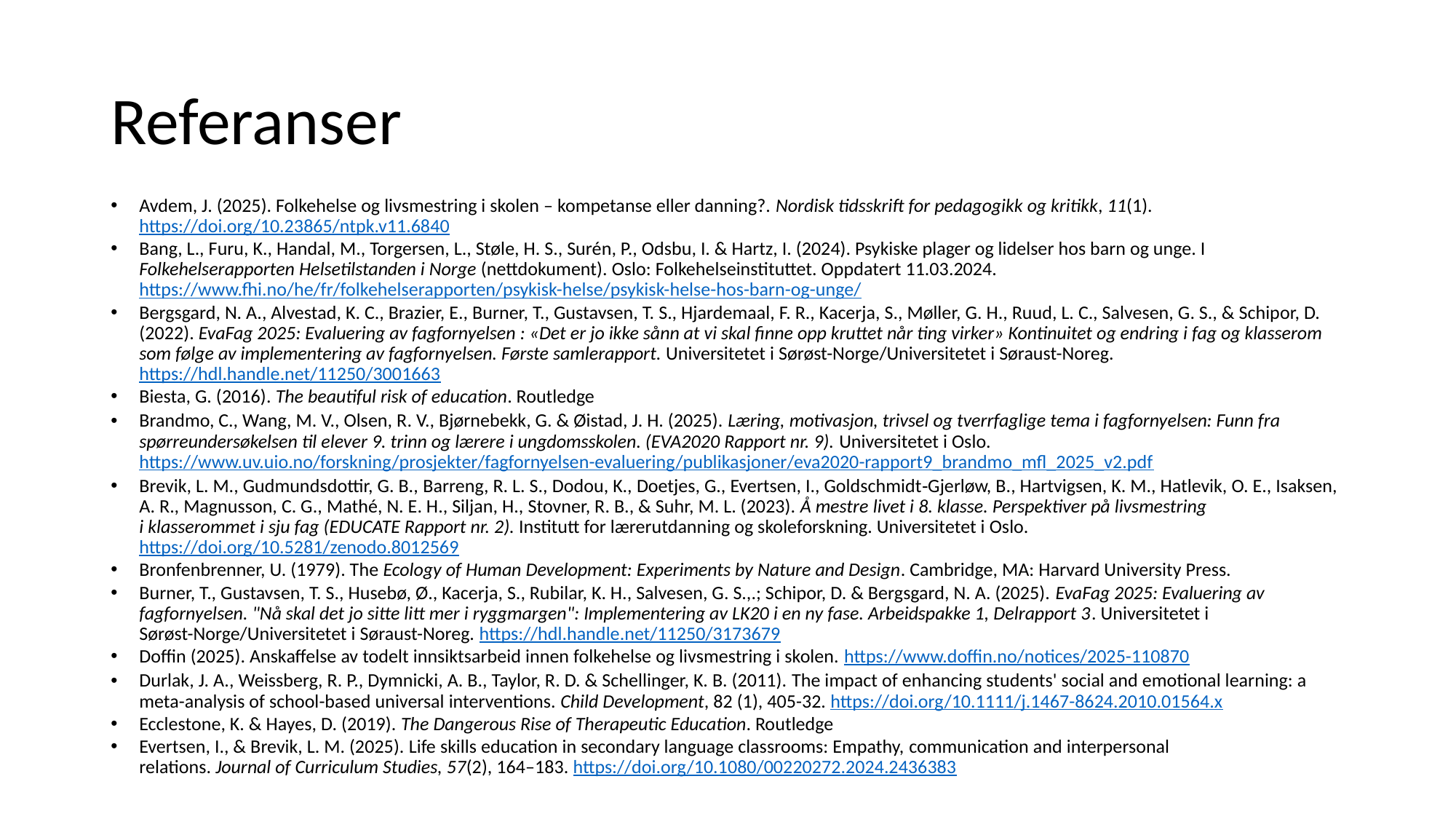

# Referanser
Avdem, J. (2025). Folkehelse og livsmestring i skolen – kompetanse eller danning?. Nordisk tidsskrift for pedagogikk og kritikk, 11(1). https://doi.org/10.23865/ntpk.v11.6840
Bang, L., Furu, K., Handal, M., Torgersen, L., Støle, H. S., Surén, P., Odsbu, I. & Hartz, I. (2024). Psykiske plager og lidelser hos barn og unge. I Folkehelserapporten Helsetilstanden i Norge (nettdokument). Oslo: Folkehelseinstituttet. Oppdatert 11.03.2024. https://www.fhi.no/he/fr/folkehelserapporten/psykisk-helse/psykisk-helse-hos-barn-og-unge/
Bergsgard, N. A., Alvestad, K. C., Brazier, E., Burner, T., Gustavsen, T. S., Hjardemaal, F. R., Kacerja, S., Møller, G. H., Ruud, L. C., Salvesen, G. S., & Schipor, D. (2022). EvaFag 2025: Evaluering av fagfornyelsen : «Det er jo ikke sånn at vi skal finne opp kruttet når ting virker» Kontinuitet og endring i fag og klasserom som følge av implementering av fagfornyelsen. Første samlerapport. Universitetet i Sørøst-Norge/Universitetet i Søraust-Noreg. https://hdl.handle.net/11250/3001663
Biesta, G. (2016). The beautiful risk of education. Routledge
Brandmo, C., Wang, M. V., Olsen, R. V., Bjørnebekk, G. & Øistad, J. H. (2025). Læring, motivasjon, trivsel og tverrfaglige tema i fagfornyelsen: Funn fra spørreundersøkelsen til elever 9. trinn og lærere i ungdomsskolen. (EVA2020 Rapport nr. 9). Universitetet i Oslo. https://www.uv.uio.no/forskning/prosjekter/fagfornyelsen-evaluering/publikasjoner/eva2020-rapport9_brandmo_mfl_2025_v2.pdf
Brevik, L. M., Gudmundsdottir, G. B., Barreng, R. L. S., Dodou, K., Doetjes, G., Evertsen, I., Goldschmidt‑Gjerløw, B., Hartvigsen, K. M., Hatlevik, O. E., Isaksen, A. R., Magnusson, C. G., Mathé, N. E. H., Siljan, H., Stovner, R. B., & Suhr, M. L. (2023). Å mestre livet i 8. klasse. Perspektiver på livsmestring i klasserommet i sju fag (EDUCATE Rapport nr. 2). Institutt for lærerutdanning og skoleforskning. Universitetet i Oslo.  https://doi.org/10.5281/zenodo.8012569
Bronfenbrenner, U. (1979). The Ecology of Human Development: Experiments by Nature and Design. Cambridge, MA: Harvard University Press.
Burner, T., Gustavsen, T. S., Husebø, Ø., Kacerja, S., Rubilar, K. H., Salvesen, G. S.,.; Schipor, D. & Bergsgard, N. A. (2025). EvaFag 2025: Evaluering av fagfornyelsen. "Nå skal det jo sitte litt mer i ryggmargen": Implementering av LK20 i en ny fase. Arbeidspakke 1, Delrapport 3. Universitetet i Sørøst-Norge/Universitetet i Søraust-Noreg. https://hdl.handle.net/11250/3173679
Doffin (2025). Anskaffelse av todelt innsiktsarbeid innen folkehelse og livsmestring i skolen. https://www.doffin.no/notices/2025-110870
Durlak, J. A., Weissberg, R. P., Dymnicki, A. B., Taylor, R. D. & Schellinger, K. B. (2011). The impact of enhancing students' social and emotional learning: a meta-analysis of school-based universal interventions. Child Development, 82 (1), 405-32. https://doi.org/10.1111/j.1467-8624.2010.01564.x
Ecclestone, K. & Hayes, D. (2019). The Dangerous Rise of Therapeutic Education. Routledge
Evertsen, I., & Brevik, L. M. (2025). Life skills education in secondary language classrooms: Empathy, communication and interpersonal relations. Journal of Curriculum Studies, 57(2), 164–183. https://doi.org/10.1080/00220272.2024.2436383